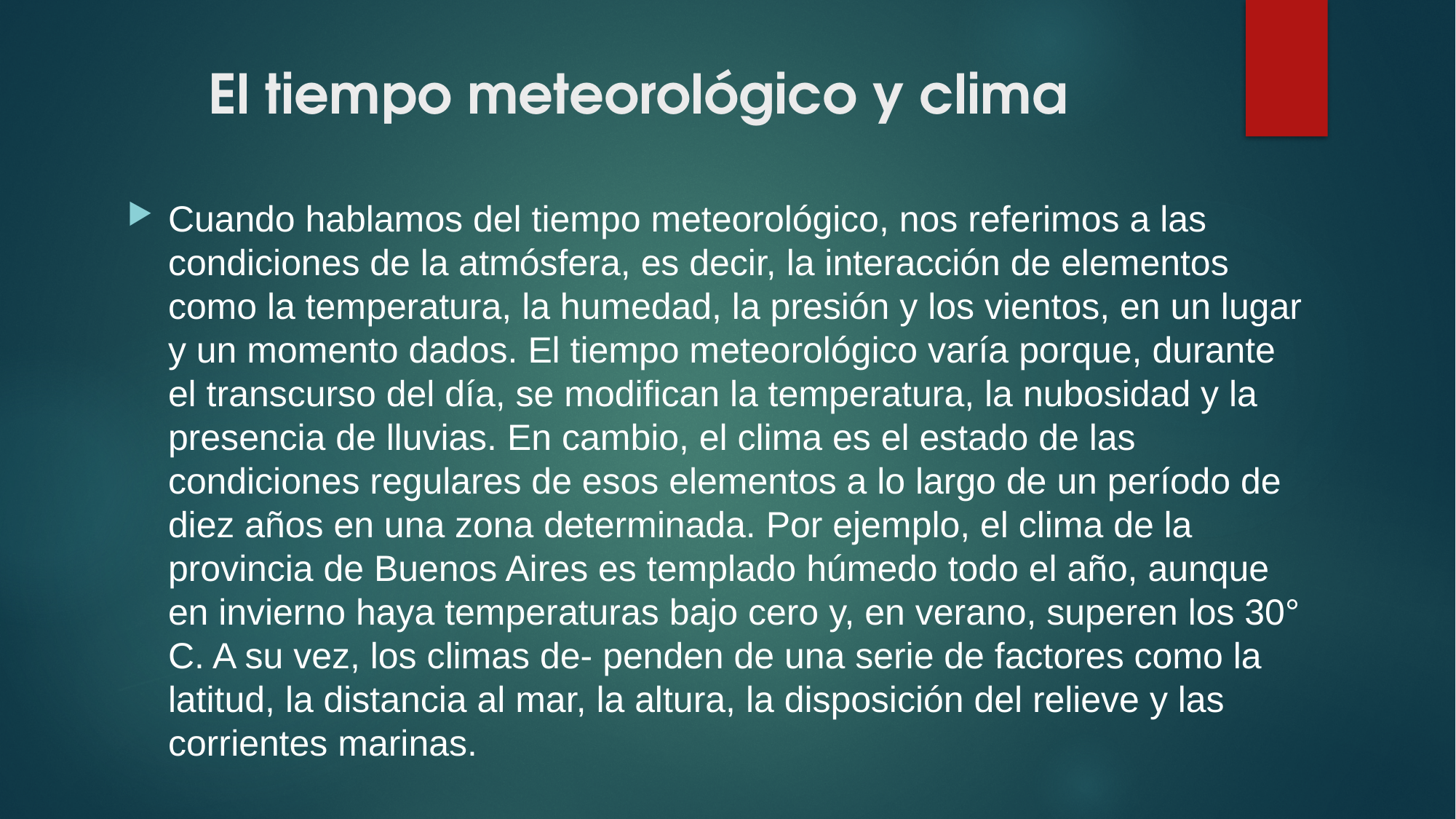

# El tiempo meteorológico y clima
Cuando hablamos del tiempo meteorológico, nos referimos a las condiciones de la atmósfera, es decir, la interacción de elementos como la temperatura, la humedad, la presión y los vientos, en un lugar y un momento dados. El tiempo meteorológico varía porque, durante el transcurso del día, se modifican la temperatura, la nubosidad y la presencia de lluvias. En cambio, el clima es el estado de las condiciones regulares de esos elementos a lo largo de un período de diez años en una zona determinada. Por ejemplo, el clima de la provincia de Buenos Aires es templado húmedo todo el año, aunque en invierno haya temperaturas bajo cero y, en verano, superen los 30° C. A su vez, los climas de- penden de una serie de factores como la latitud, la distancia al mar, la altura, la disposición del relieve y las corrientes marinas.